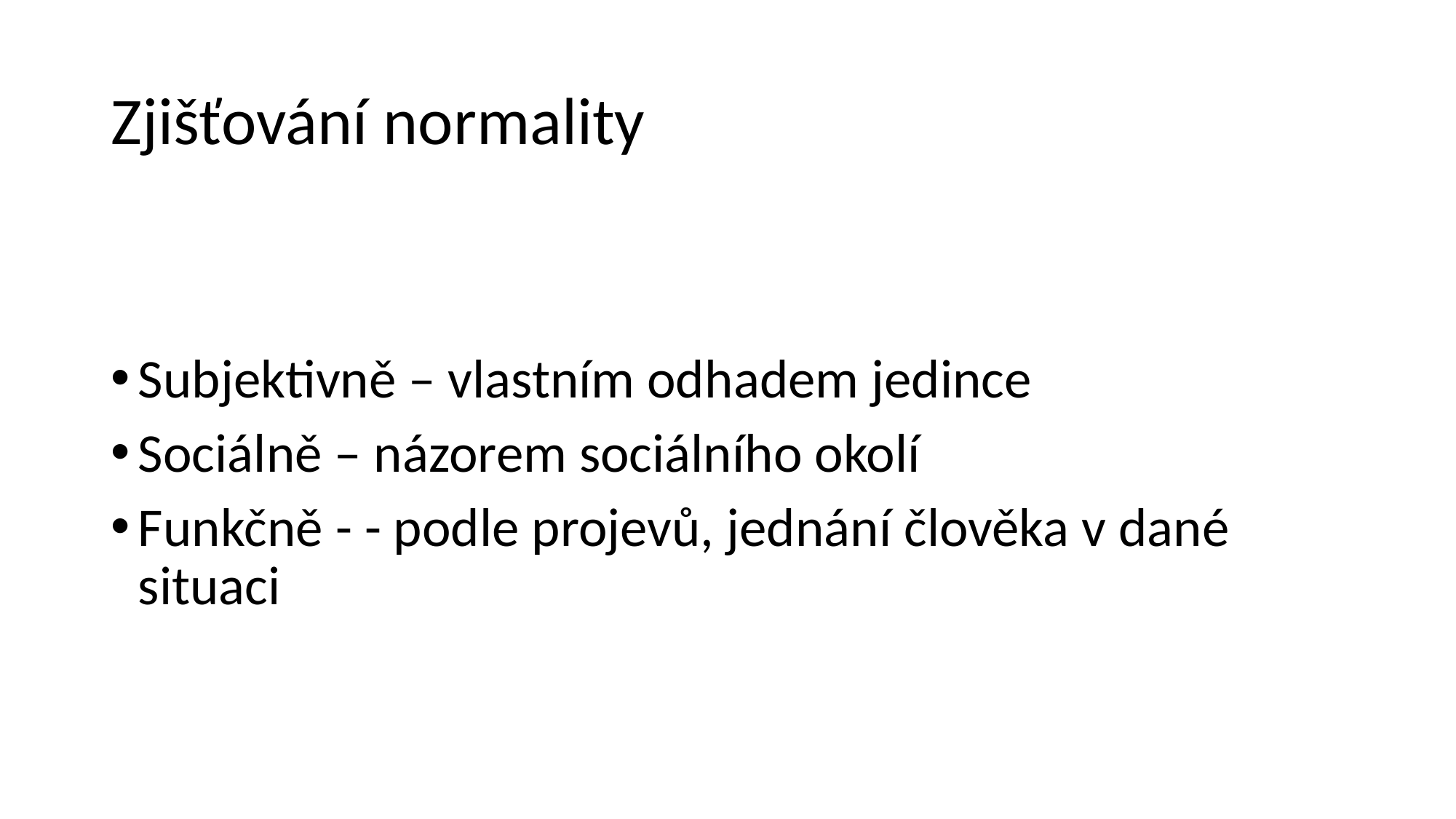

# Zjišťování normality

Subjektivně – vlastním odhadem jedince
Sociálně – názorem sociálního okolí
Funkčně - - podle projevů, jednání člověka v dané situaci